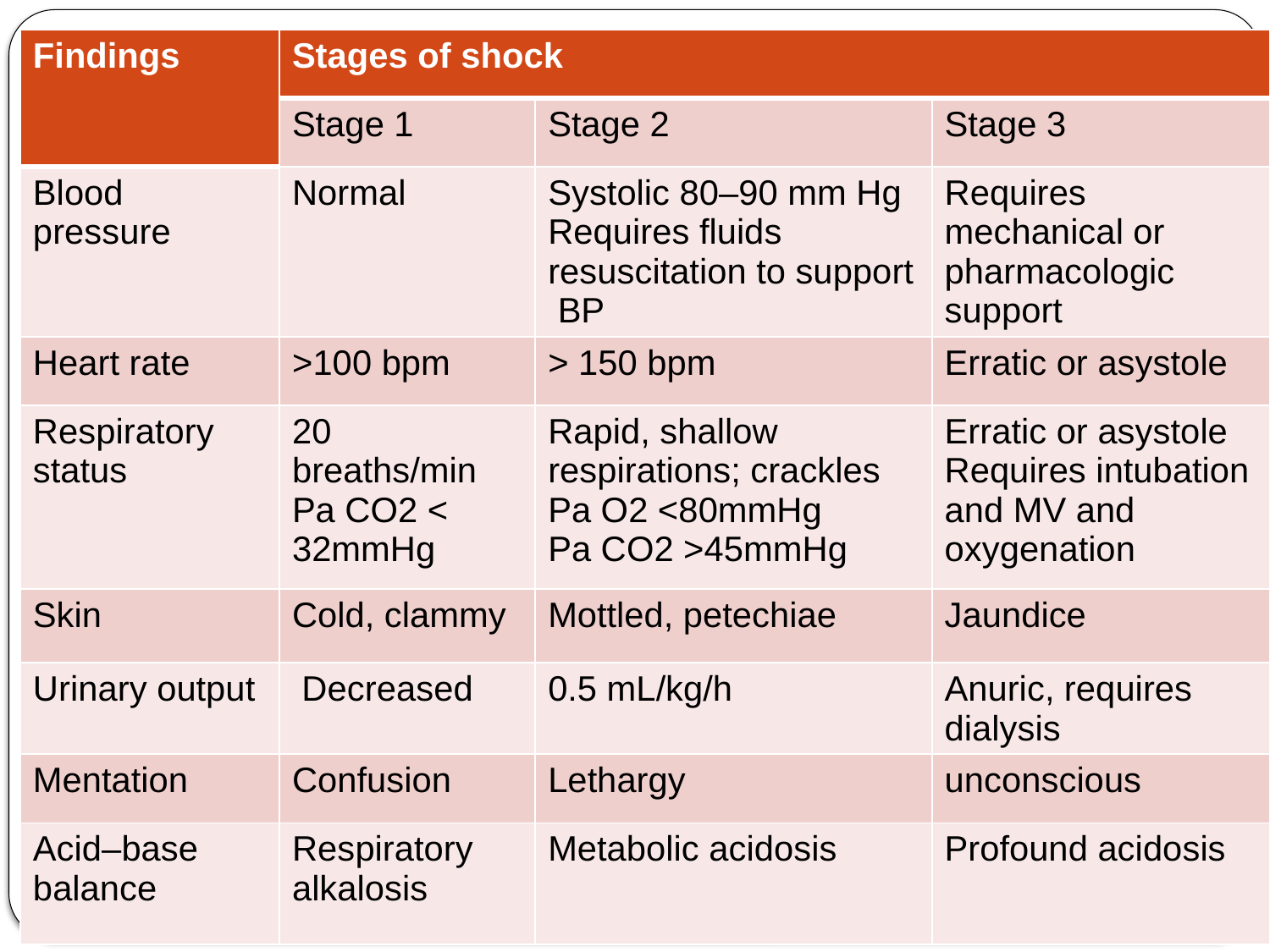

| Findings | Stages of shock |  |  |
| --- | --- | --- | --- |
|  | Stage 1 | Stage 2 | Stage 3 |
| Blood pressure | Normal | Systolic 80–90 mm Hg Requires fluids resuscitation to support BP | Requires mechanical or pharmacologic support |
| Heart rate | >100 bpm | > 150 bpm | Erratic or asystole |
| Respiratory status | 20 breaths/min Pa CO2 < 32mmHg | Rapid, shallow respirations; crackles Pa O2 <80mmHg Pa CO2 >45mmHg | Erratic or asystole Requires intubation and MV and oxygenation |
| Skin | Cold, clammy | Mottled, petechiae | Jaundice |
| Urinary output | Decreased | 0.5 mL/kg/h | Anuric, requires dialysis |
| Mentation | Confusion | Lethargy | unconscious |
| Acid–base balance | Respiratory alkalosis | Metabolic acidosis | Profound acidosis |
Setarg A
5/14/2020
172